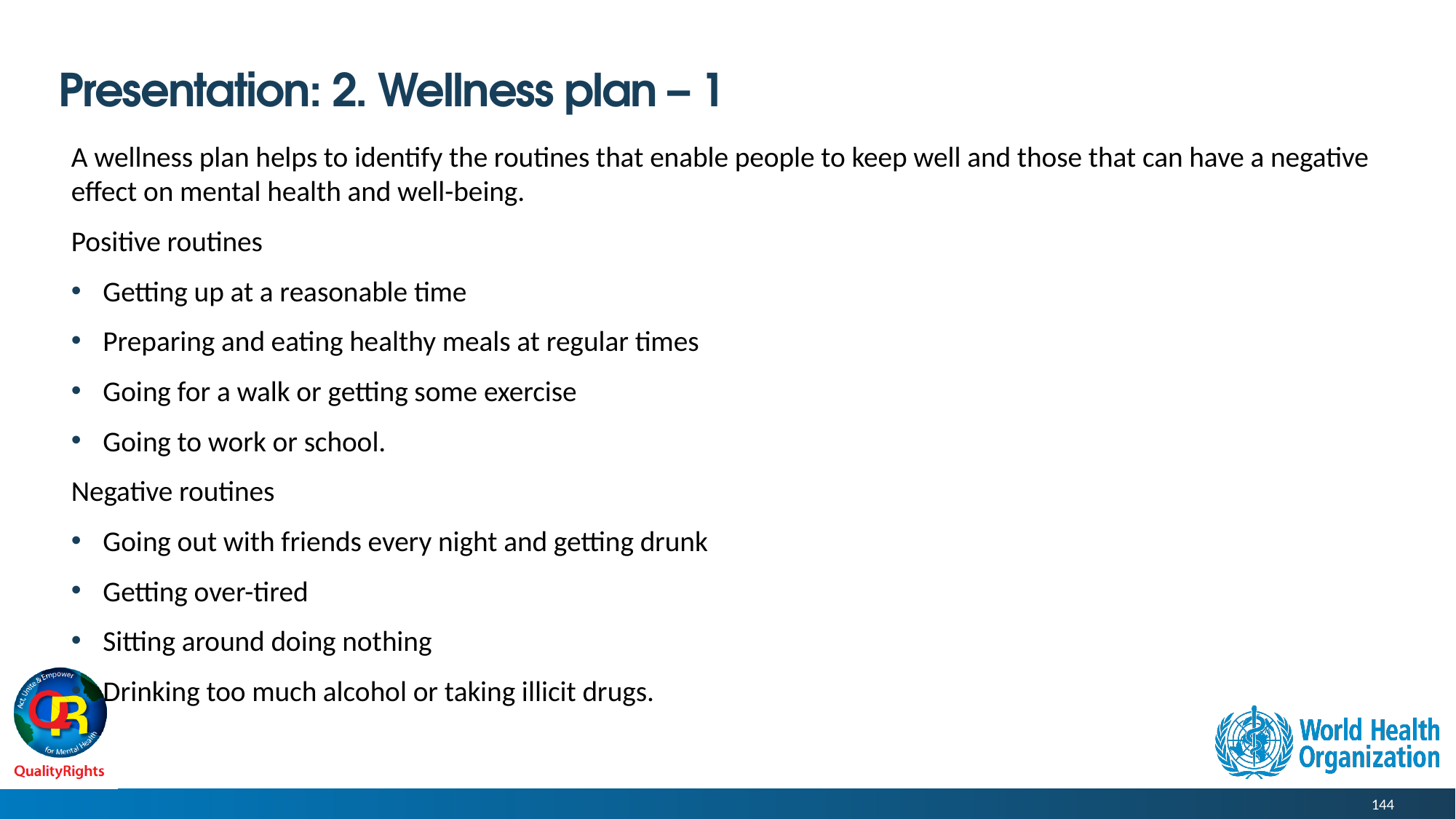

# Presentation: 2. Wellness plan – 1
A wellness plan helps to identify the routines that enable people to keep well and those that can have a negative effect on mental health and well-being.
Positive routines
Getting up at a reasonable time
Preparing and eating healthy meals at regular times
Going for a walk or getting some exercise
Going to work or school.
Negative routines
Going out with friends every night and getting drunk
Getting over-tired
Sitting around doing nothing
Drinking too much alcohol or taking illicit drugs.